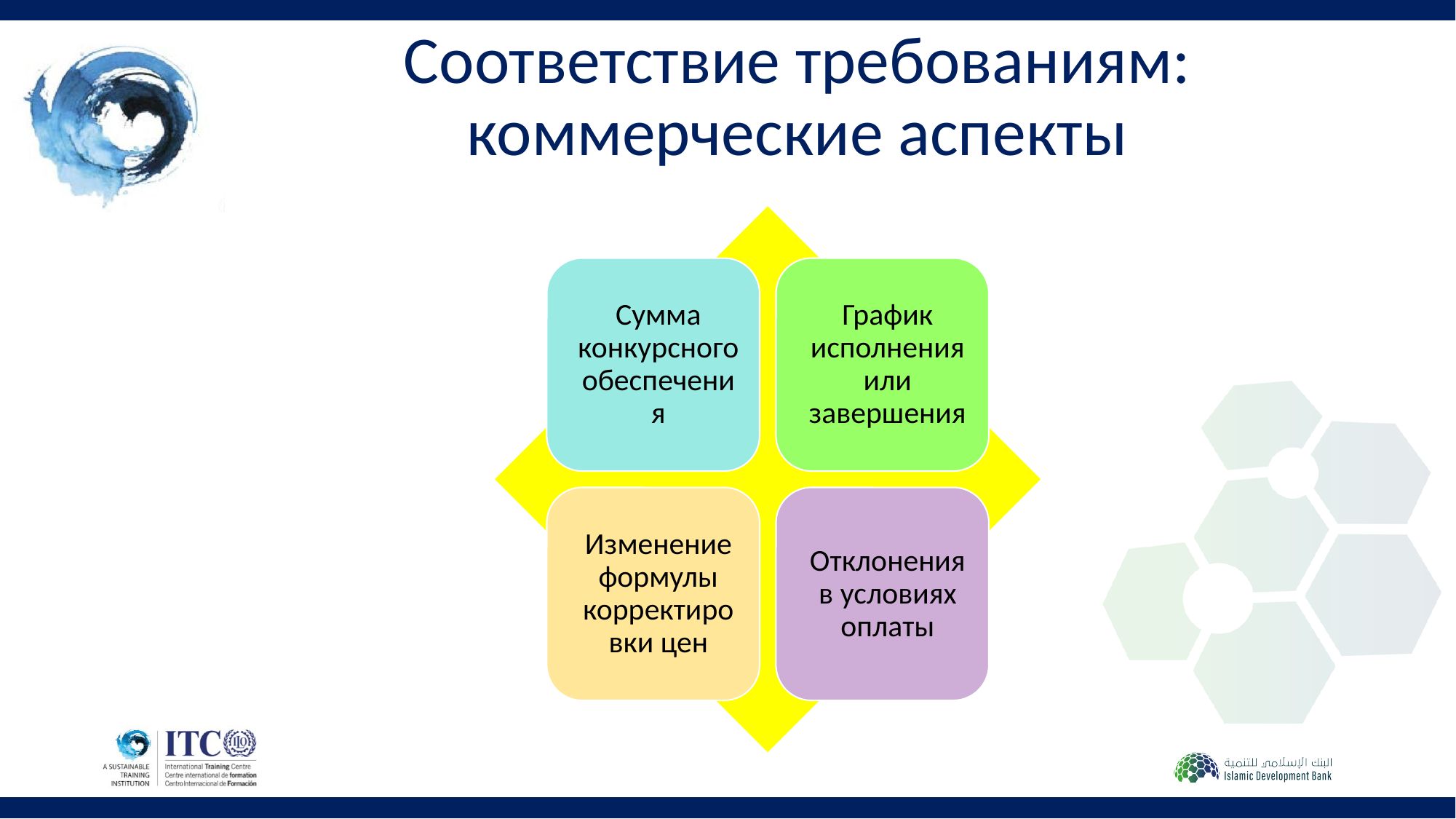

# Соответствие требованиям: коммерческие аспекты
Сумма конкурсного обеспечения
График исполнения или завершения
Изменение формулы корректировки цен
Отклонения в условиях оплаты